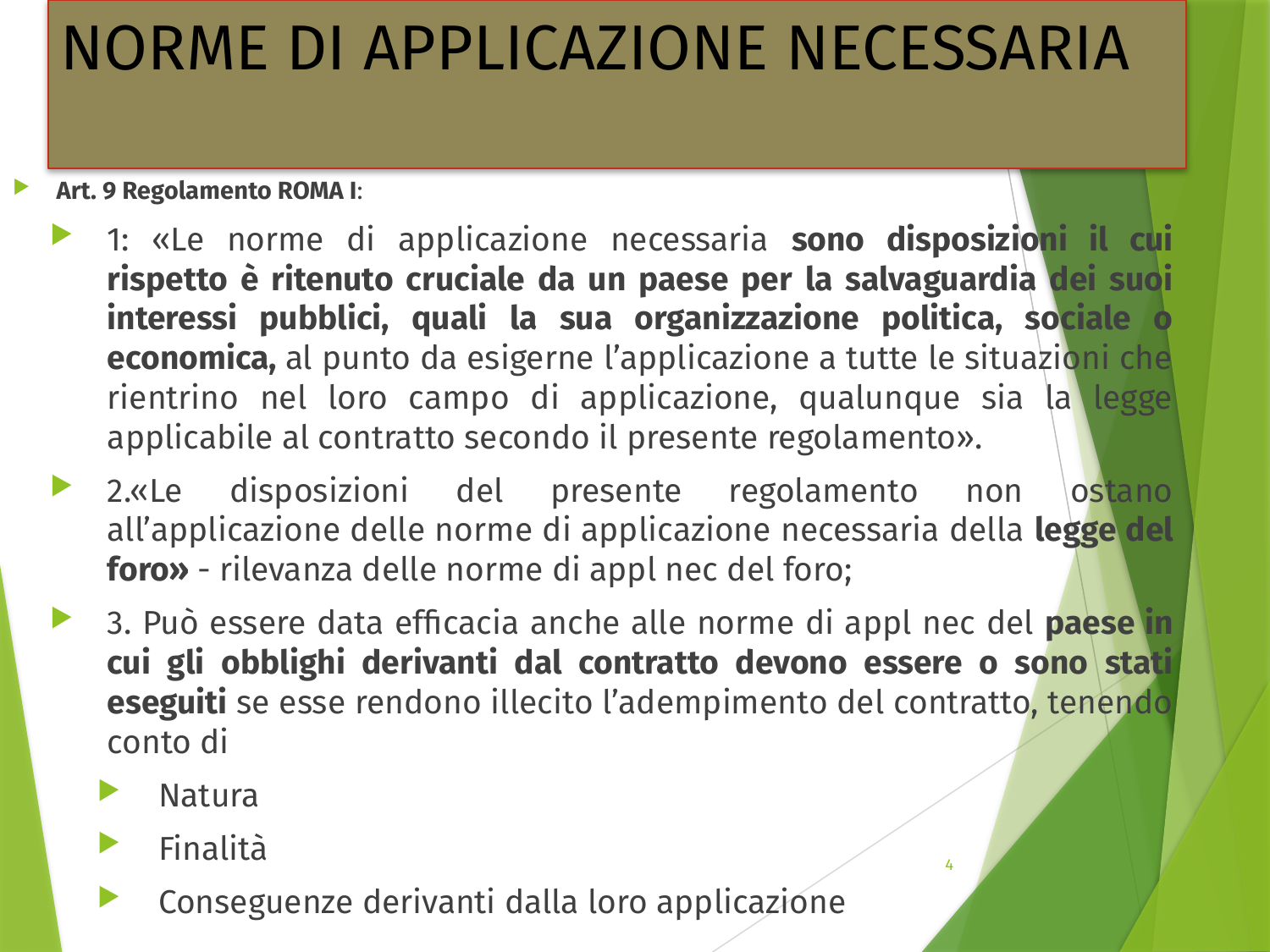

# NORME DI APPLICAZIONE NECESSARIA
Art. 9 Regolamento ROMA I:
1: «Le norme di applicazione necessaria sono disposizioni il cui rispetto è ritenuto cruciale da un paese per la salvaguardia dei suoi interessi pubblici, quali la sua organizzazione politica, sociale o economica, al punto da esigerne l’applicazione a tutte le situazioni che rientrino nel loro campo di applicazione, qualunque sia la legge applicabile al contratto secondo il presente regolamento».
2.«Le disposizioni del presente regolamento non ostano all’applicazione delle norme di applicazione necessaria della legge del foro» - rilevanza delle norme di appl nec del foro;
3. Può essere data efficacia anche alle norme di appl nec del paese in cui gli obblighi derivanti dal contratto devono essere o sono stati eseguiti se esse rendono illecito l’adempimento del contratto, tenendo conto di
Natura
Finalità
Conseguenze derivanti dalla loro applicazione
4